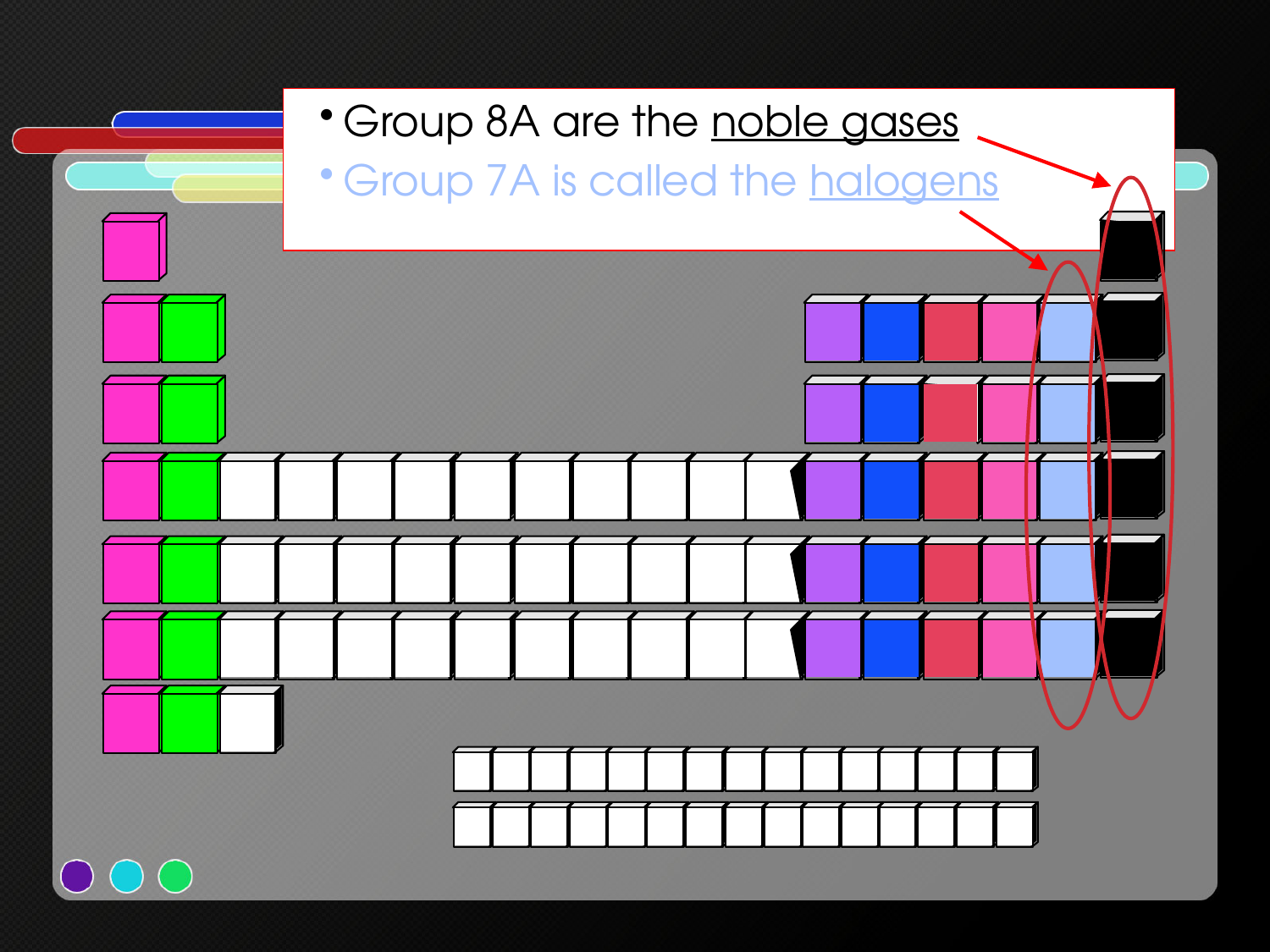

Group 8A are the noble gases
Group 7A is called the halogens